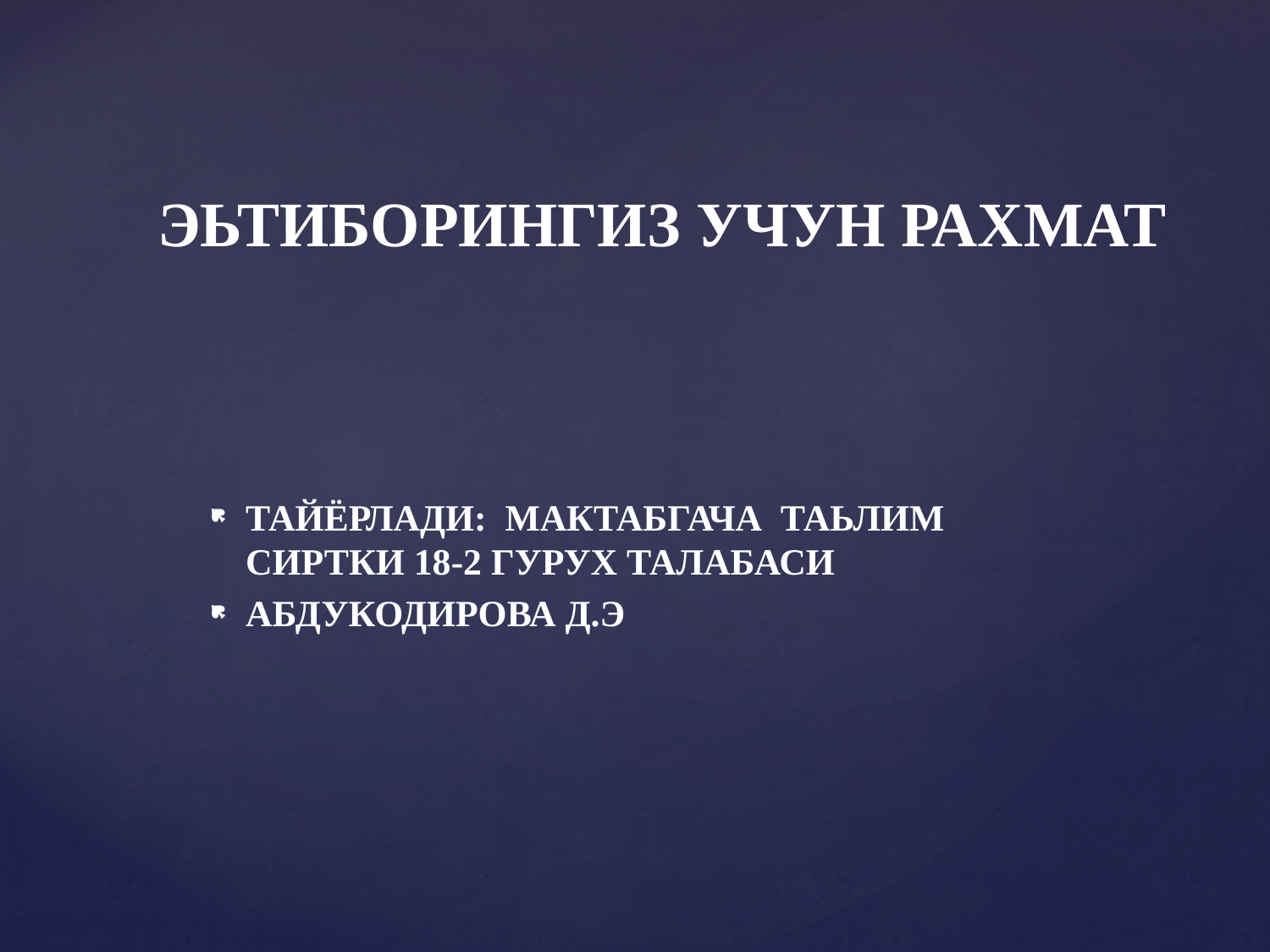

# ЭЬТИБОРИНГИЗ УЧУН РАХМАТ
ТАЙЁРЛАДИ:  МАКТАБГАЧА  ТАЬЛИМ  СИРТКИ 18-2 ГУРУХ ТАЛАБАСИ
АБДУКОДИРОВА Д.Э